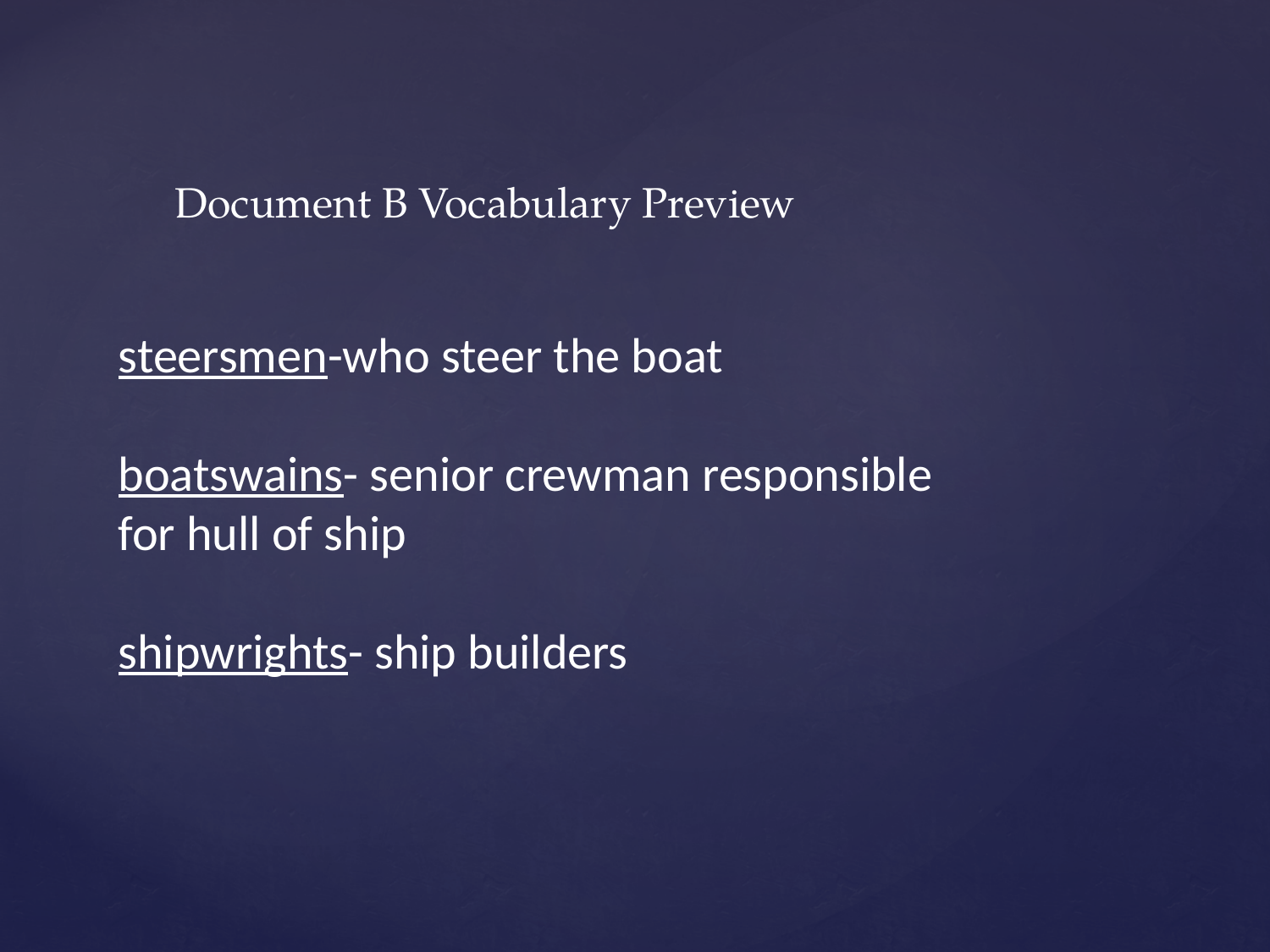

Document B Vocabulary Preview
steersmen-who steer the boat

boatswains- senior crewman responsible for hull of ship

shipwrights- ship builders